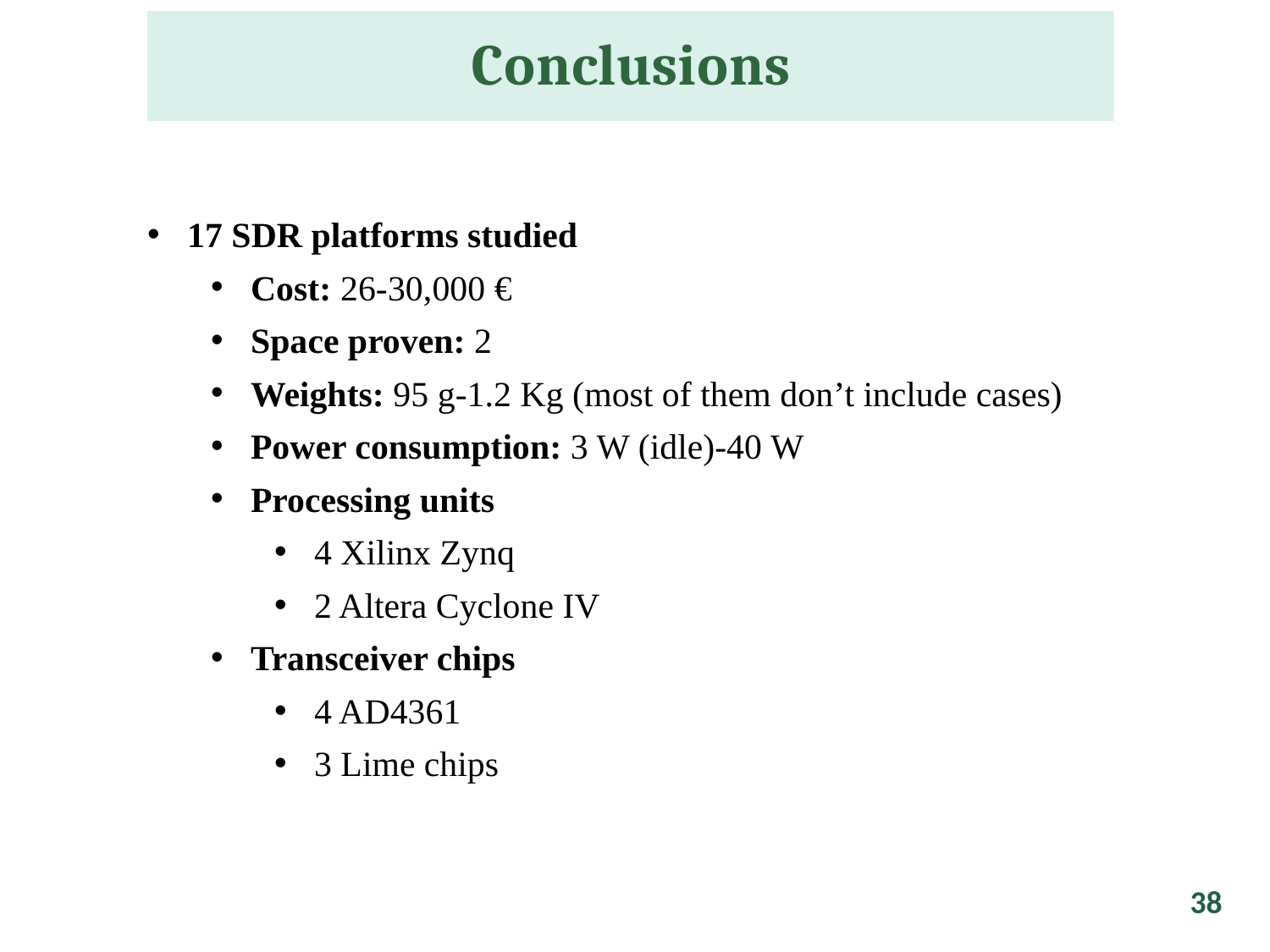

# Conclusions
17 SDR platforms studied
Cost: 26-30,000 €
Space proven: 2
Weights: 95 g-1.2 Kg (most of them don’t include cases)
Power consumption: 3 W (idle)-40 W
Processing units
4 Xilinx Zynq
2 Altera Cyclone IV
Transceiver chips
4 AD4361
3 Lime chips